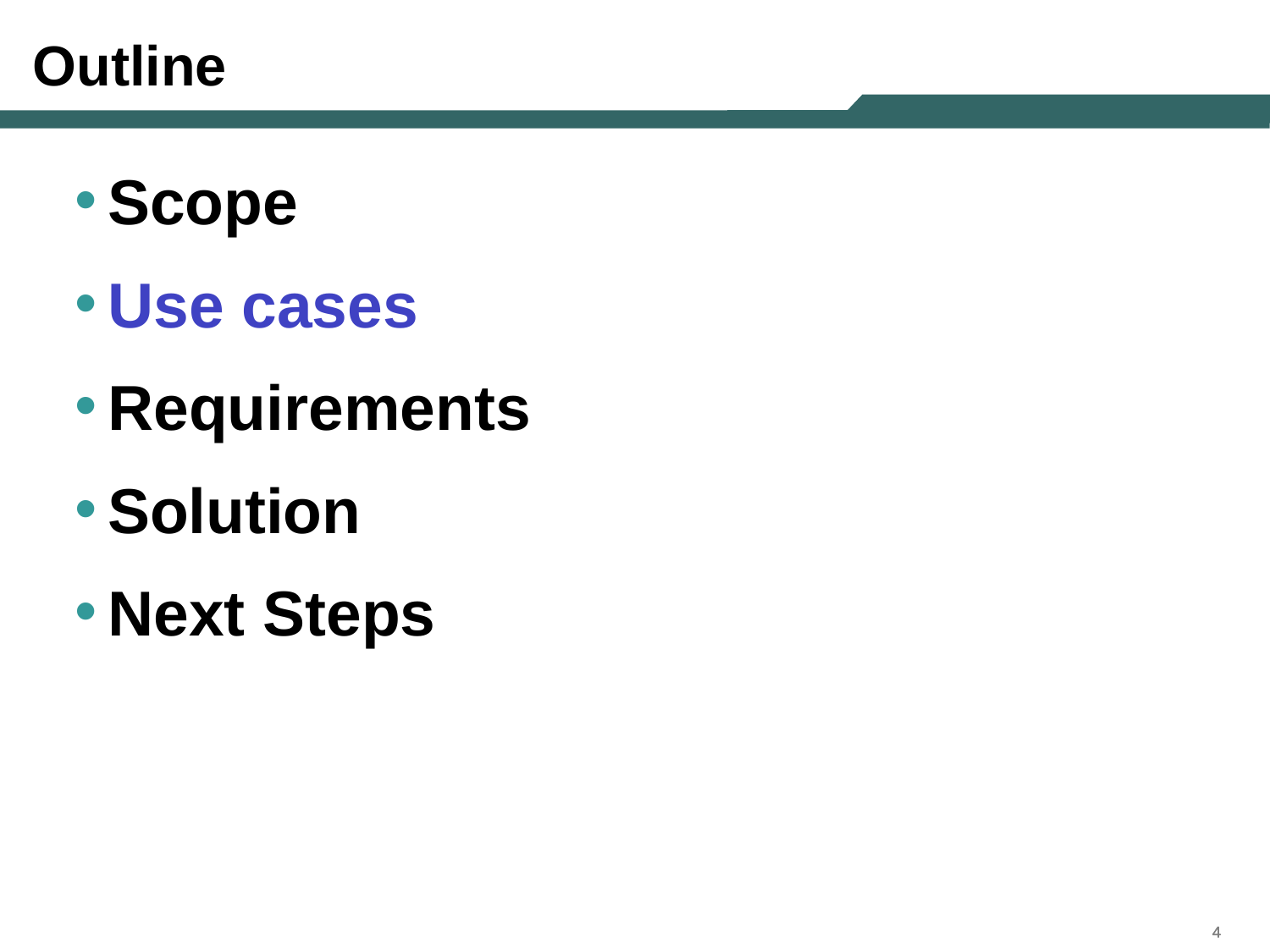

# Outline
Scope
Use cases
Requirements
Solution
Next Steps